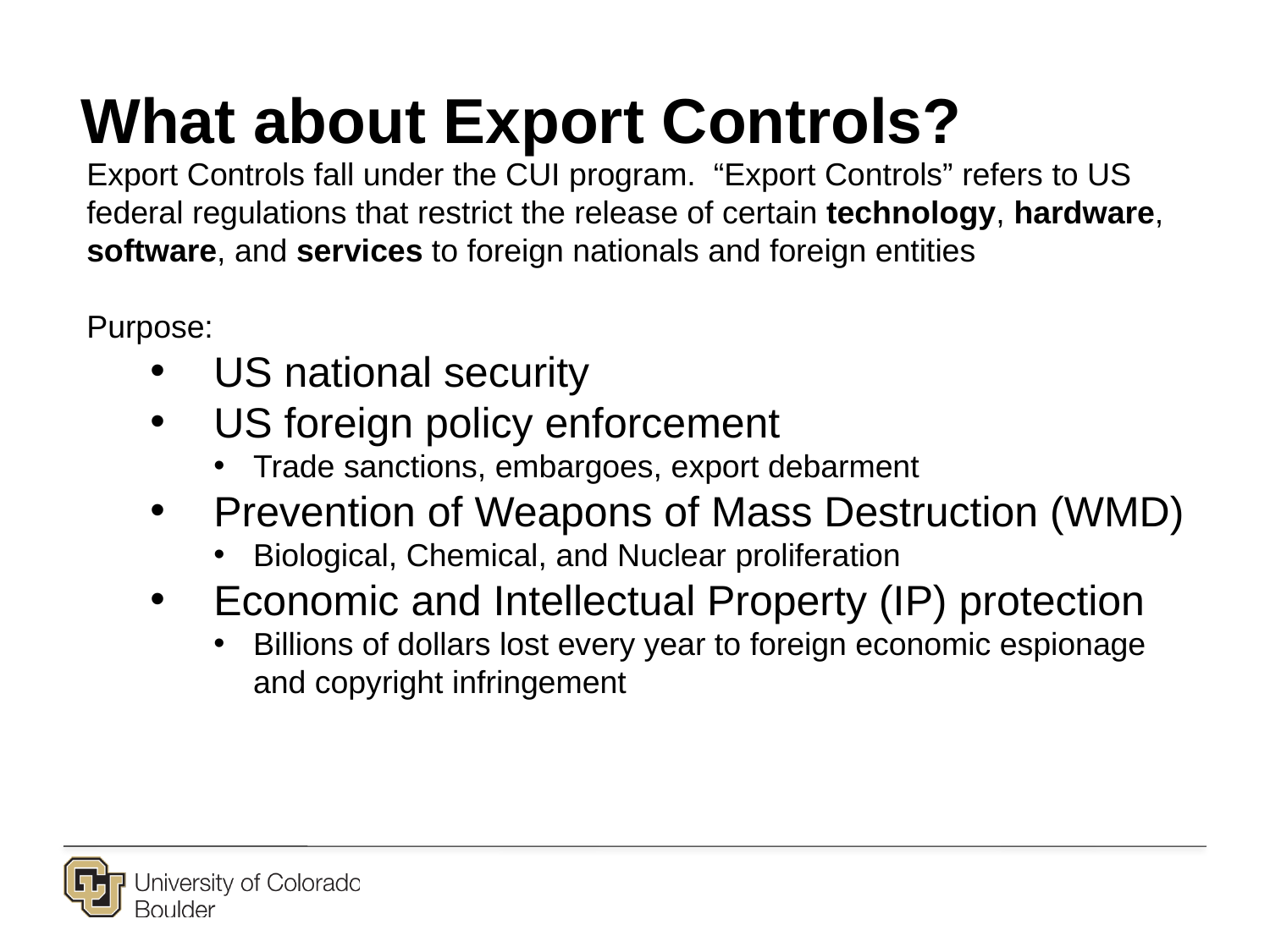

What about Export Controls?
Export Controls fall under the CUI program.  “Export Controls” refers to US federal regulations that restrict the release of certain technology, hardware, software, and services to foreign nationals and foreign entities

Purpose:
US national security
US foreign policy enforcement
Trade sanctions, embargoes, export debarment
Prevention of Weapons of Mass Destruction (WMD)
Biological, Chemical, and Nuclear proliferation
Economic and Intellectual Property (IP) protection
Billions of dollars lost every year to foreign economic espionage and copyright infringement